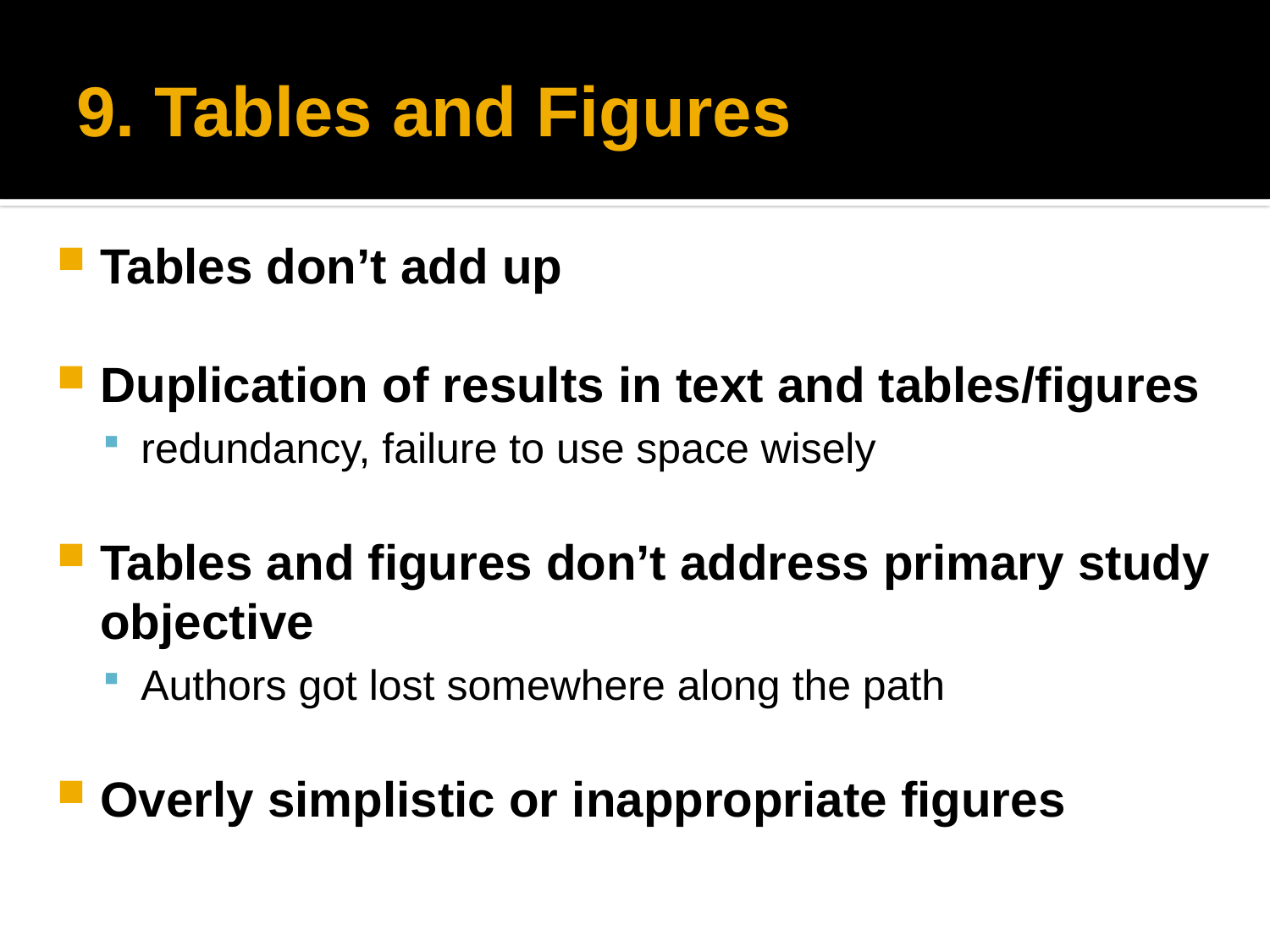

# 9. Tables and Figures
Tables don’t add up

Duplication of results in text and tables/figures
redundancy, failure to use space wisely

Tables and figures don’t address primary study objective
Authors got lost somewhere along the path

Overly simplistic or inappropriate figures